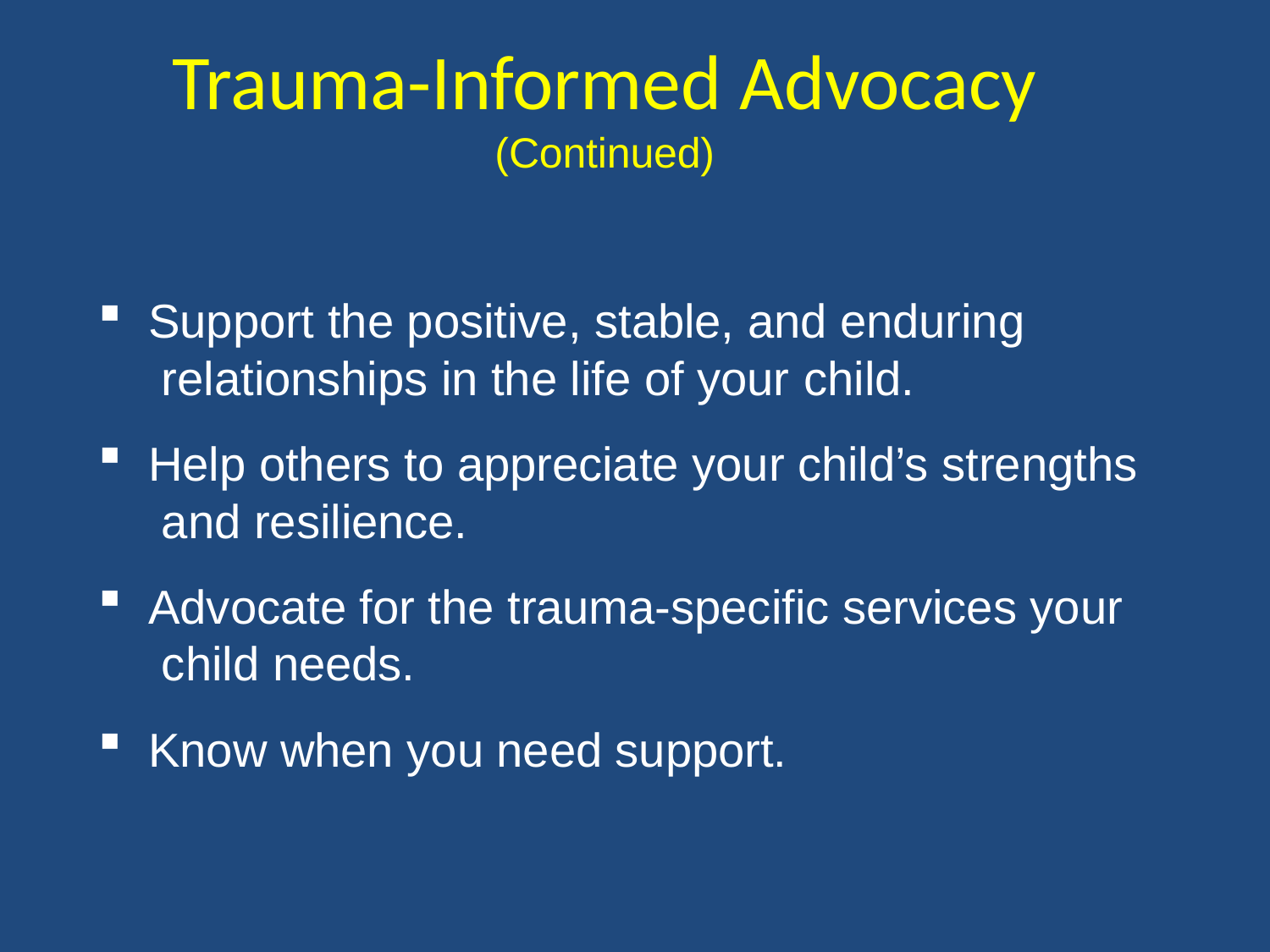

Trauma-Informed Advocacy
(Continued)
Support the positive, stable, and enduring  relationships in the life of your child.
Help others to appreciate your child’s strengths  and resilience.
Advocate for the trauma-specific services your  child needs.
Know when you need support.